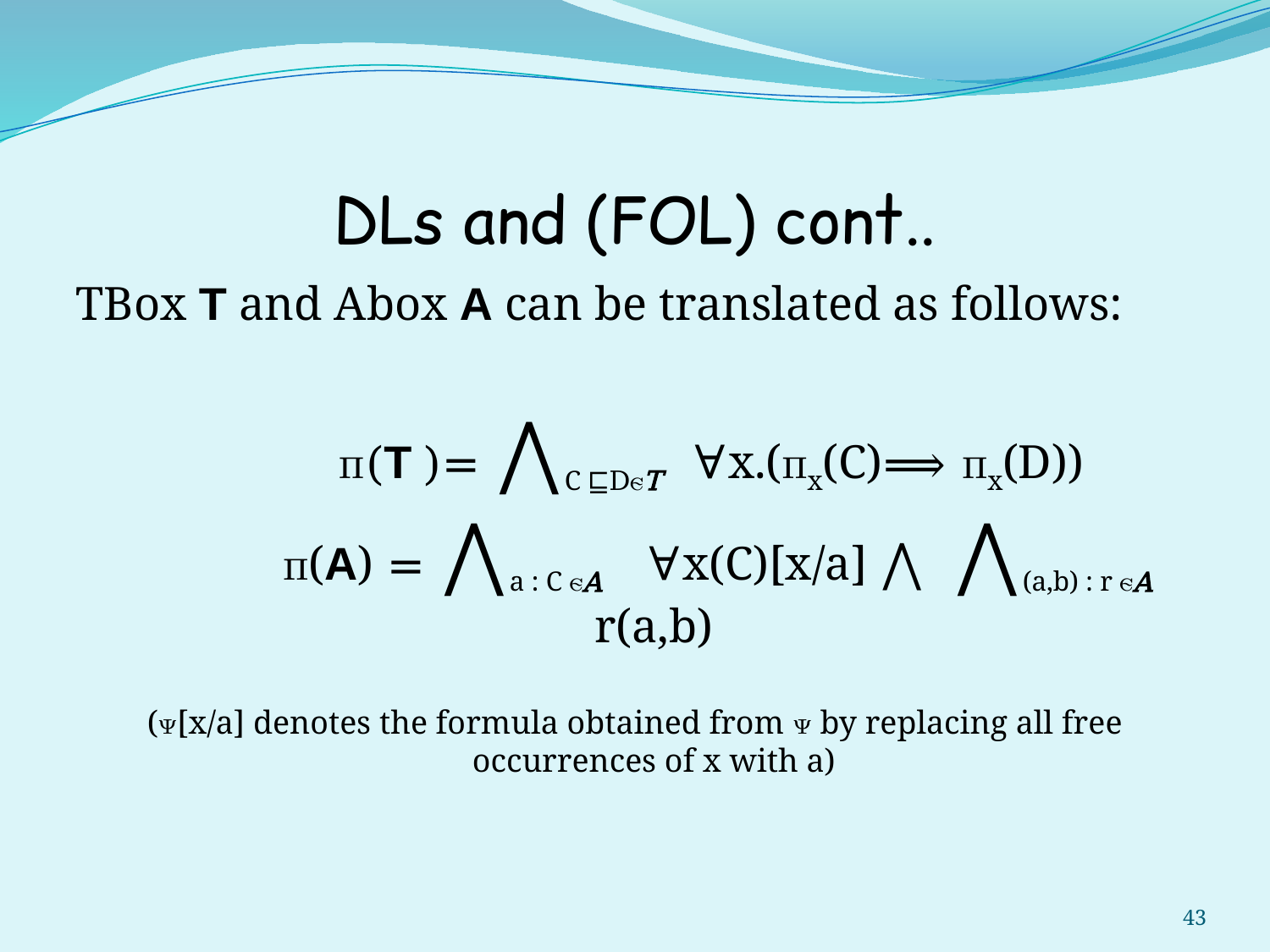

# DLs and (FOL) cont..
TBox T and Abox A can be translated as follows:

                  ᴨ(T )= ⋀C ⊑DєT  ∀x.(ᴨx(C)⟹ ᴨx(D))
		ᴨ(A) = ⋀a : C єA  ∀x(C)[x/a] ⋀  ⋀(a,b) : r єA r(a,b)

(ѱ[x/a] denotes the formula obtained from ѱ by replacing all free occurrences of x with a)

43